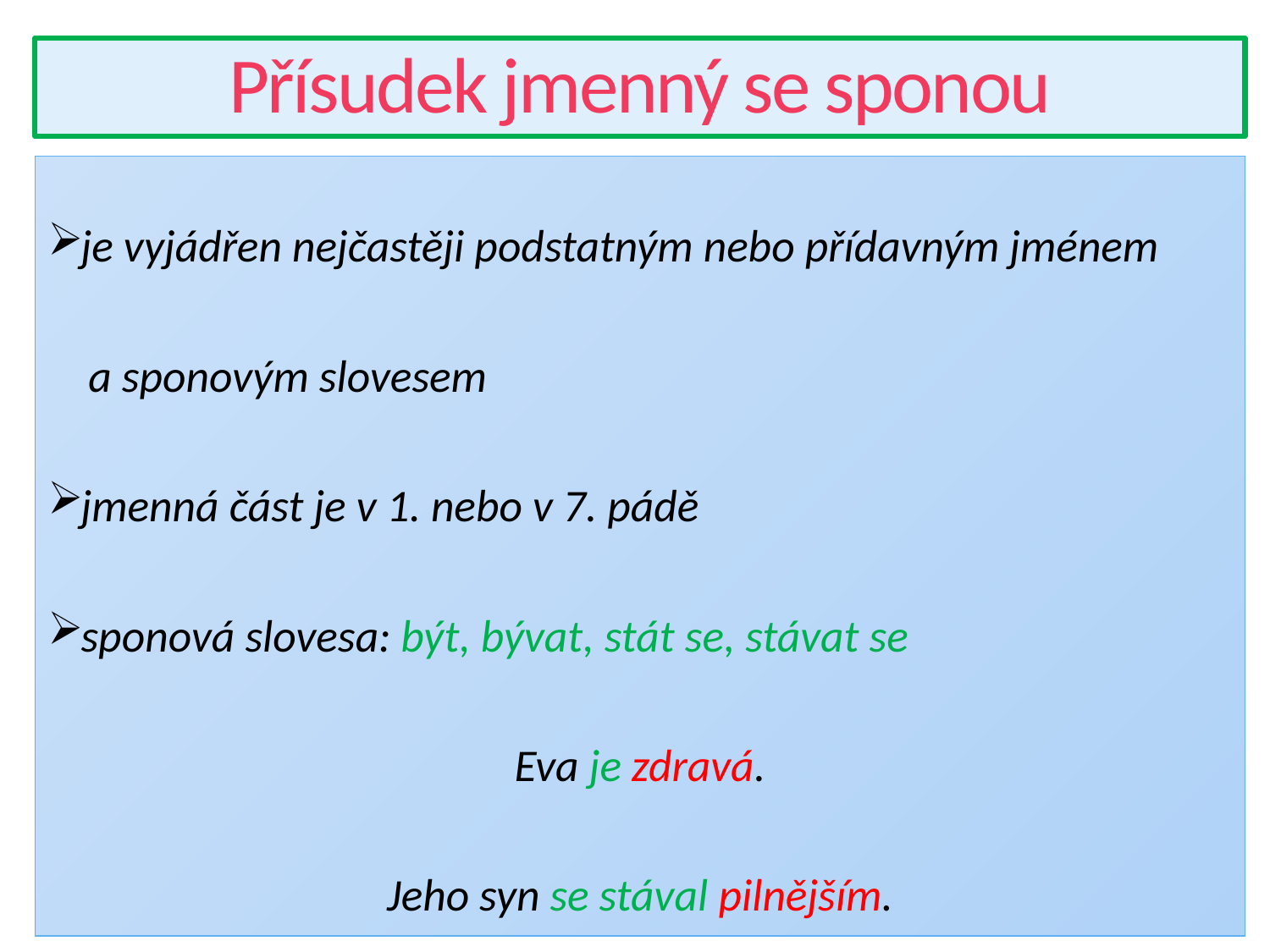

# Přísudek jmenný se sponou
je vyjádřen nejčastěji podstatným nebo přídavným jménem
    a sponovým slovesem
jmenná část je v 1. nebo v 7. pádě
sponová slovesa: být, bývat, stát se, stávat se
Eva je zdravá.
Jeho syn se stával pilnějším.